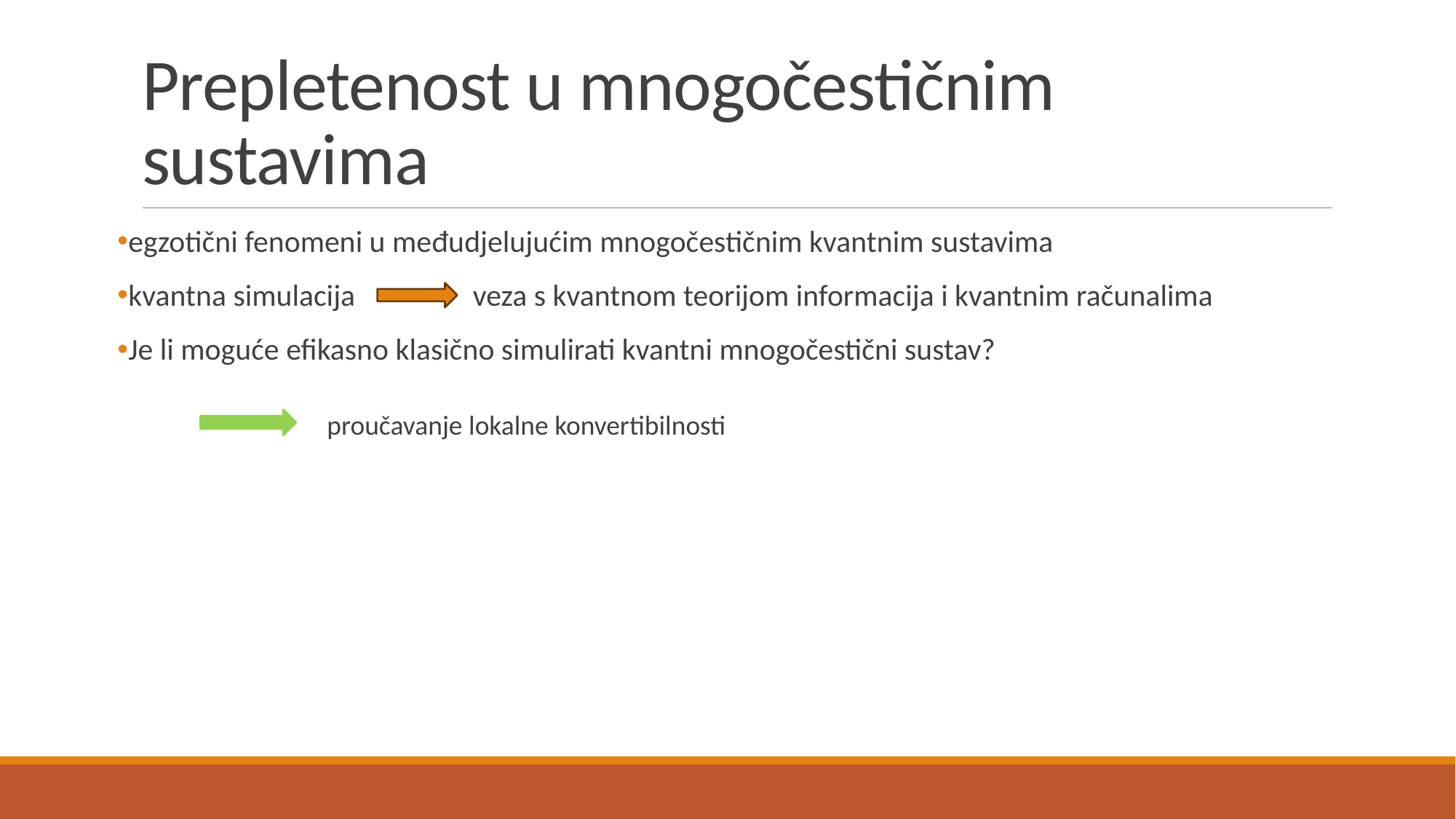

# Prepletenost u mnogočestičnim sustavima
egzotični fenomeni u međudjelujućim mnogočestičnim kvantnim sustavima
kvantna simulacija                 veza s kvantnom teorijom informacija i kvantnim računalima
Je li moguće efikasno klasično simulirati kvantni mnogočestični sustav?

                              proučavanje lokalne konvertibilnosti